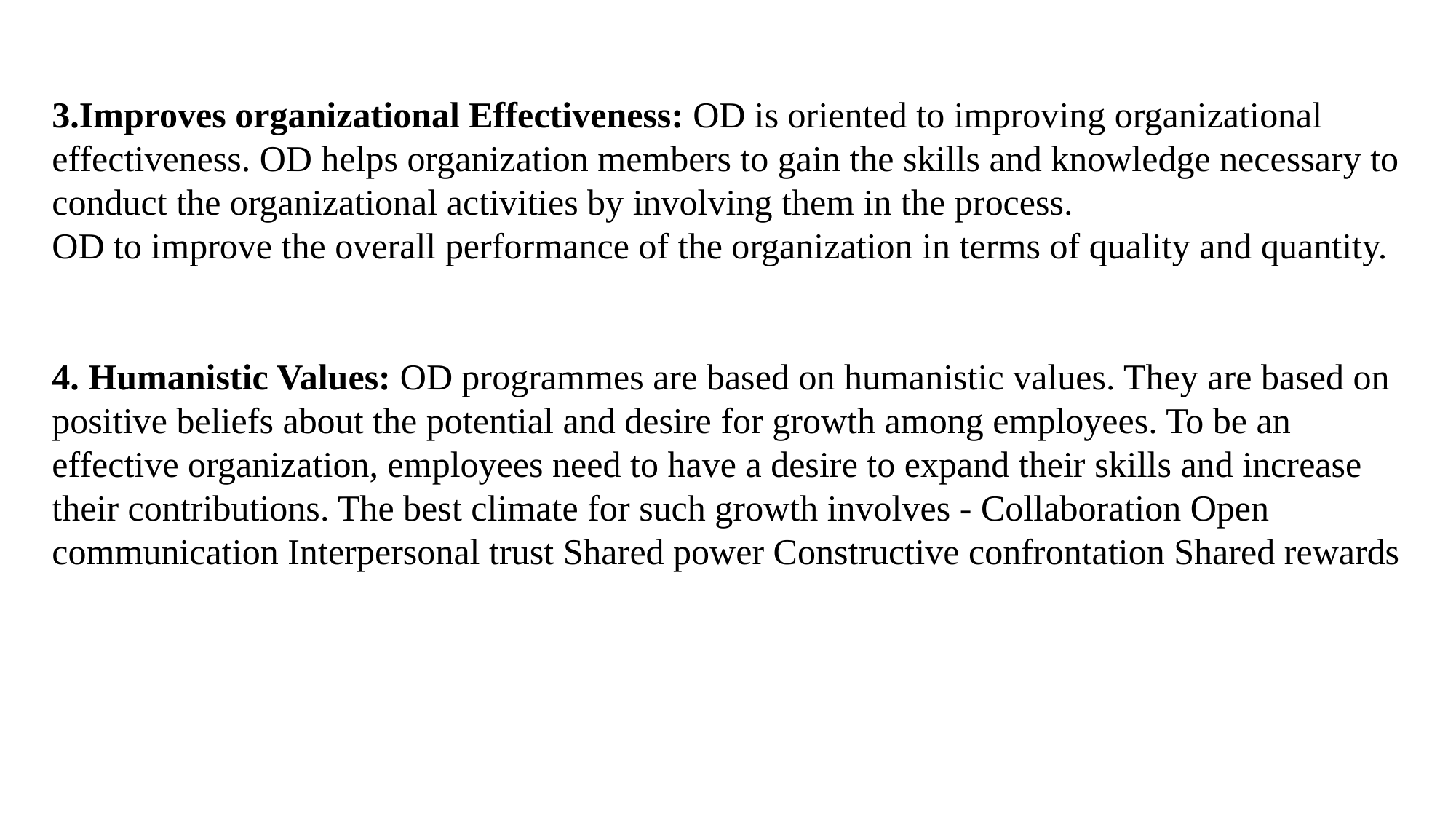

3.Improves organizational Effectiveness: OD is oriented to improving organizational effectiveness. OD helps organization members to gain the skills and knowledge necessary to conduct the organizational activities by involving them in the process.
OD to improve the overall performance of the organization in terms of quality and quantity.

4. Humanistic Values: OD programmes are based on humanistic values. They are based on positive beliefs about the potential and desire for growth among employees. To be an effective organization, employees need to have a desire to expand their skills and increase their contributions. The best climate for such growth involves - Collaboration Open communication Interpersonal trust Shared power Constructive confrontation Shared rewards